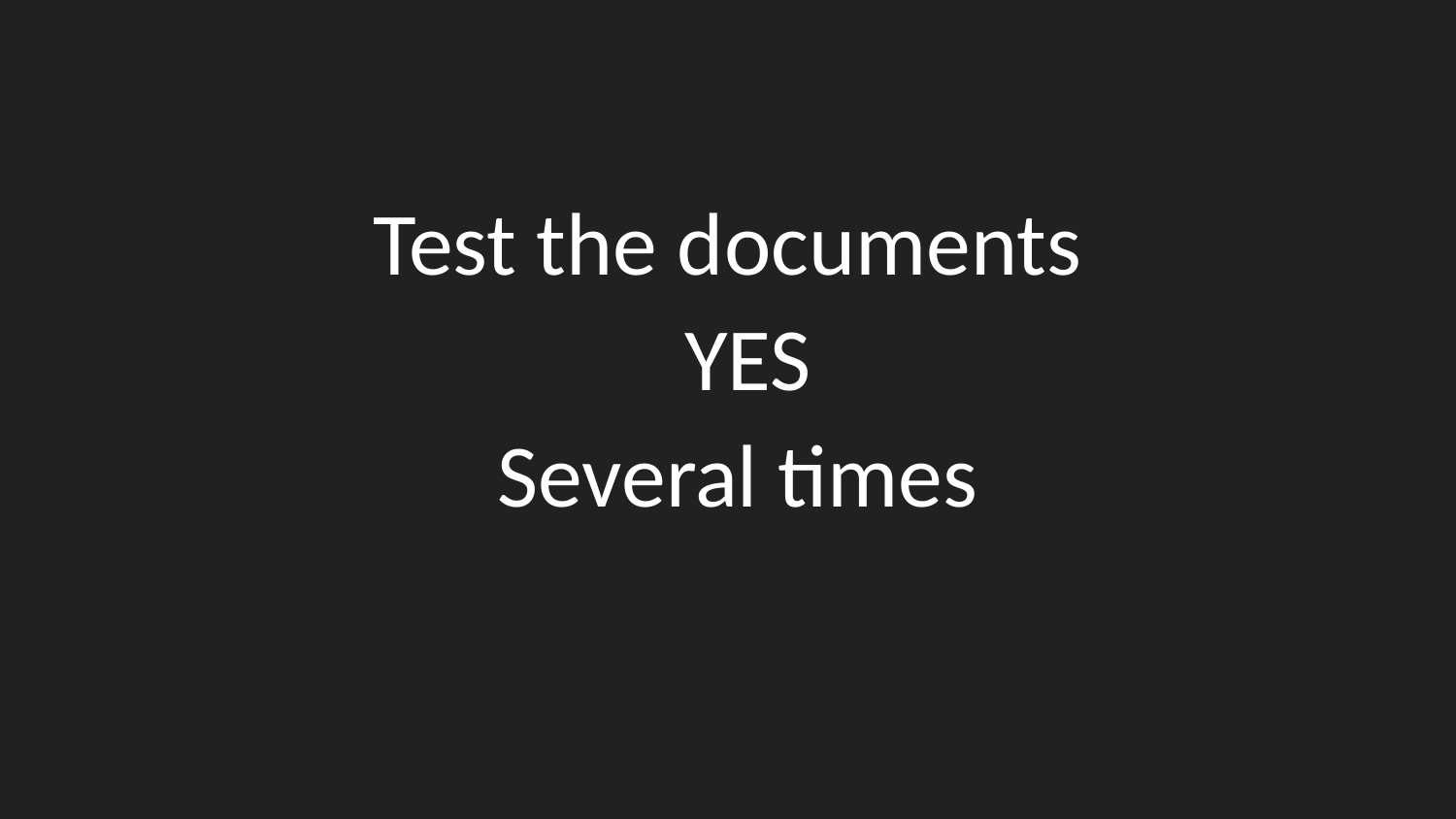

#
Test the documents
  YES
 Several times